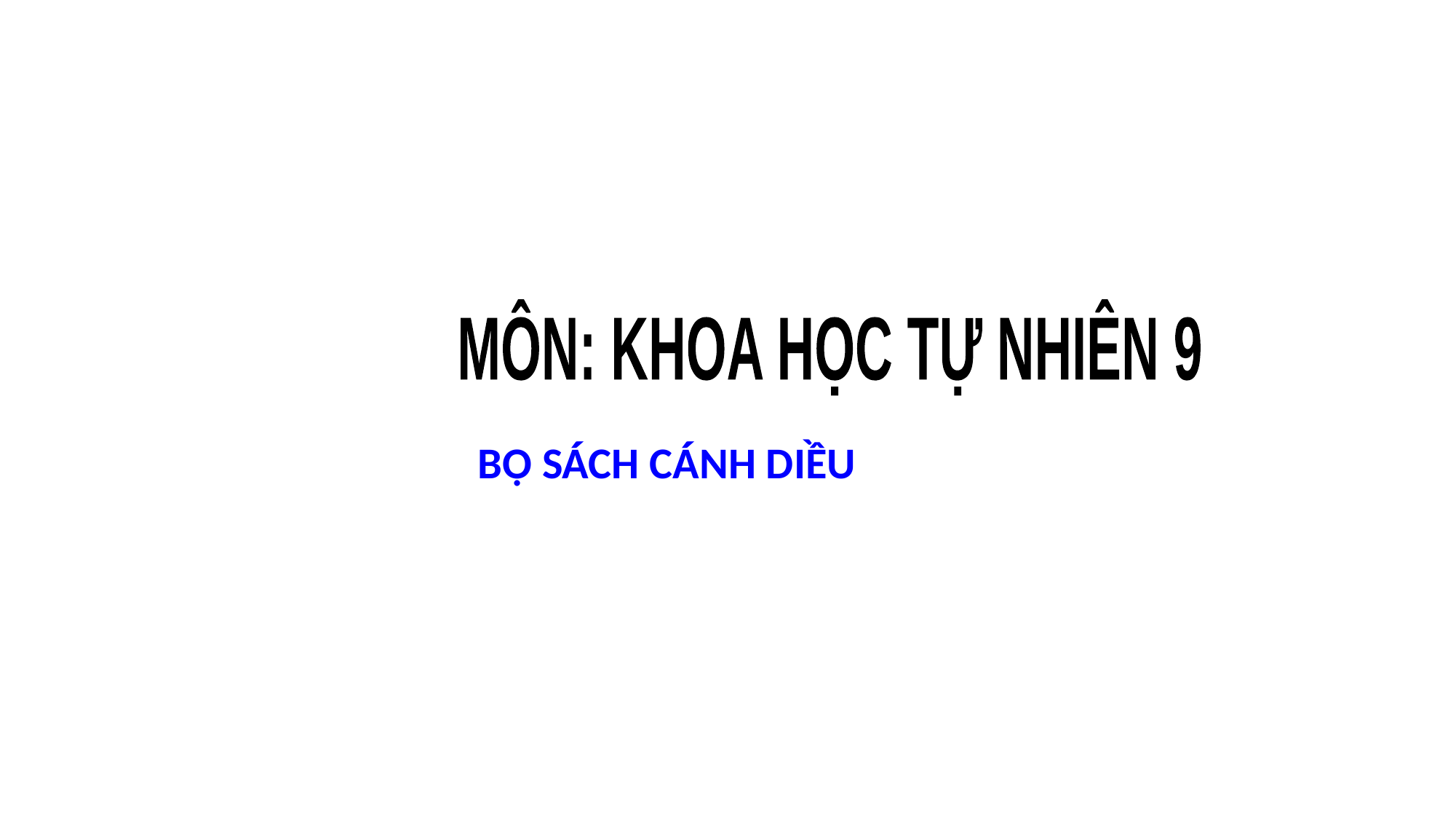

MÔN: KHOA HỌC TỰ NHIÊN 9
BỘ SÁCH CÁNH DIỀU